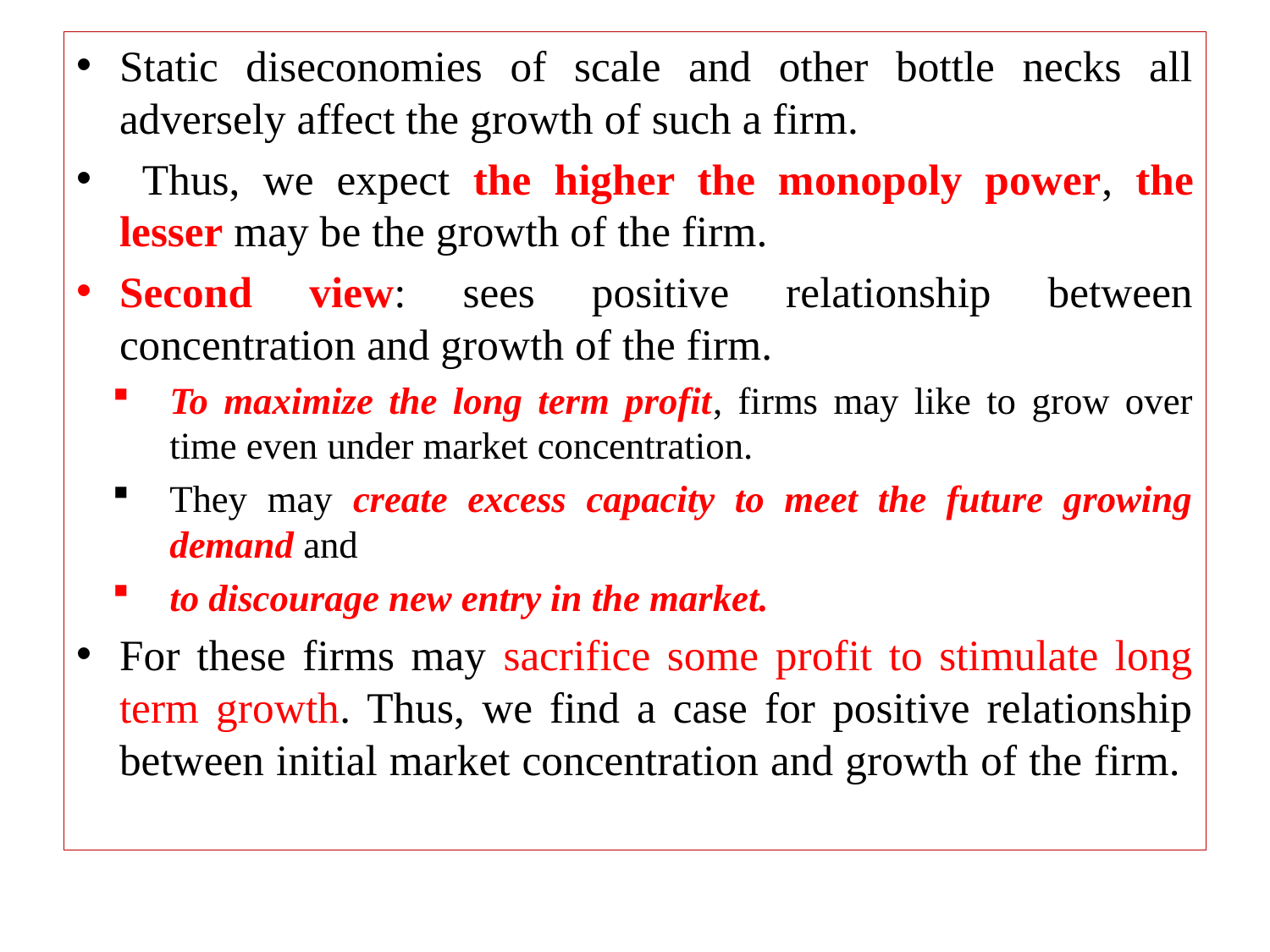

Static diseconomies of scale and other bottle necks all adversely affect the growth of such a firm.
 Thus, we expect the higher the monopoly power, the lesser may be the growth of the firm.
Second view: sees positive relationship between concentration and growth of the firm.
To maximize the long term profit, firms may like to grow over time even under market concentration.
They may create excess capacity to meet the future growing demand and
to discourage new entry in the market.
For these firms may sacrifice some profit to stimulate long term growth. Thus, we find a case for positive relationship between initial market concentration and growth of the firm.